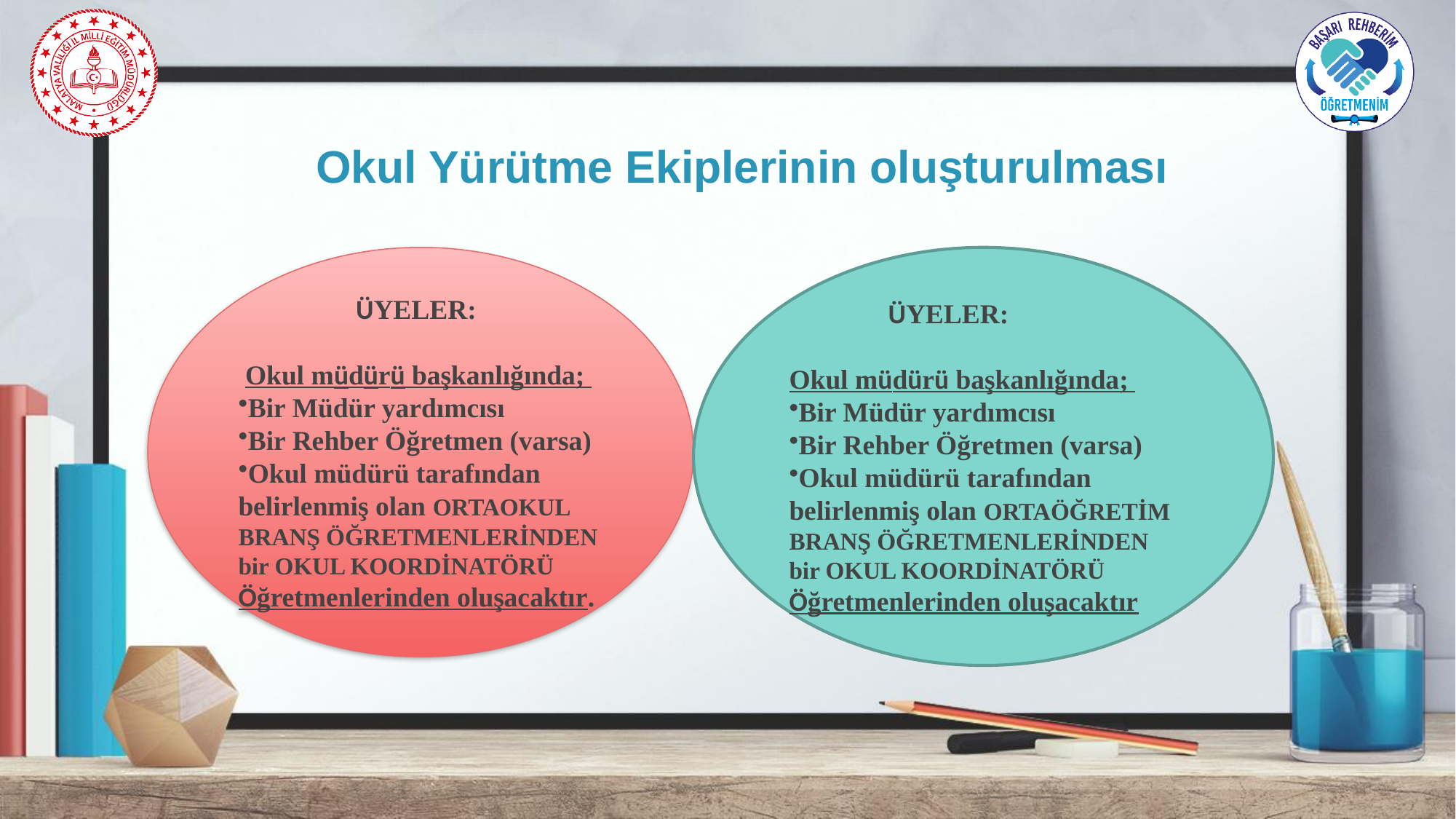

# Okul Yürütme Ekiplerinin oluşturulması
                   ÜYELER:

 Okul müdürü başkanlığında;
Bir Müdür yardımcısı
Bir Rehber Öğretmen (varsa)
Okul müdürü tarafından belirlenmiş olan ORTAOKUL BRANŞ ÖĞRETMENLERİNDEN bir OKUL KOORDİNATÖRÜ
Öğretmenlerinden oluşacaktır.
                ÜYELER:

Okul müdürü başkanlığında;
Bir Müdür yardımcısı
Bir Rehber Öğretmen (varsa)
Okul müdürü tarafından belirlenmiş olan ORTAÖĞRETİM BRANŞ ÖĞRETMENLERİNDEN bir OKUL KOORDİNATÖRÜ
Öğretmenlerinden oluşacaktır